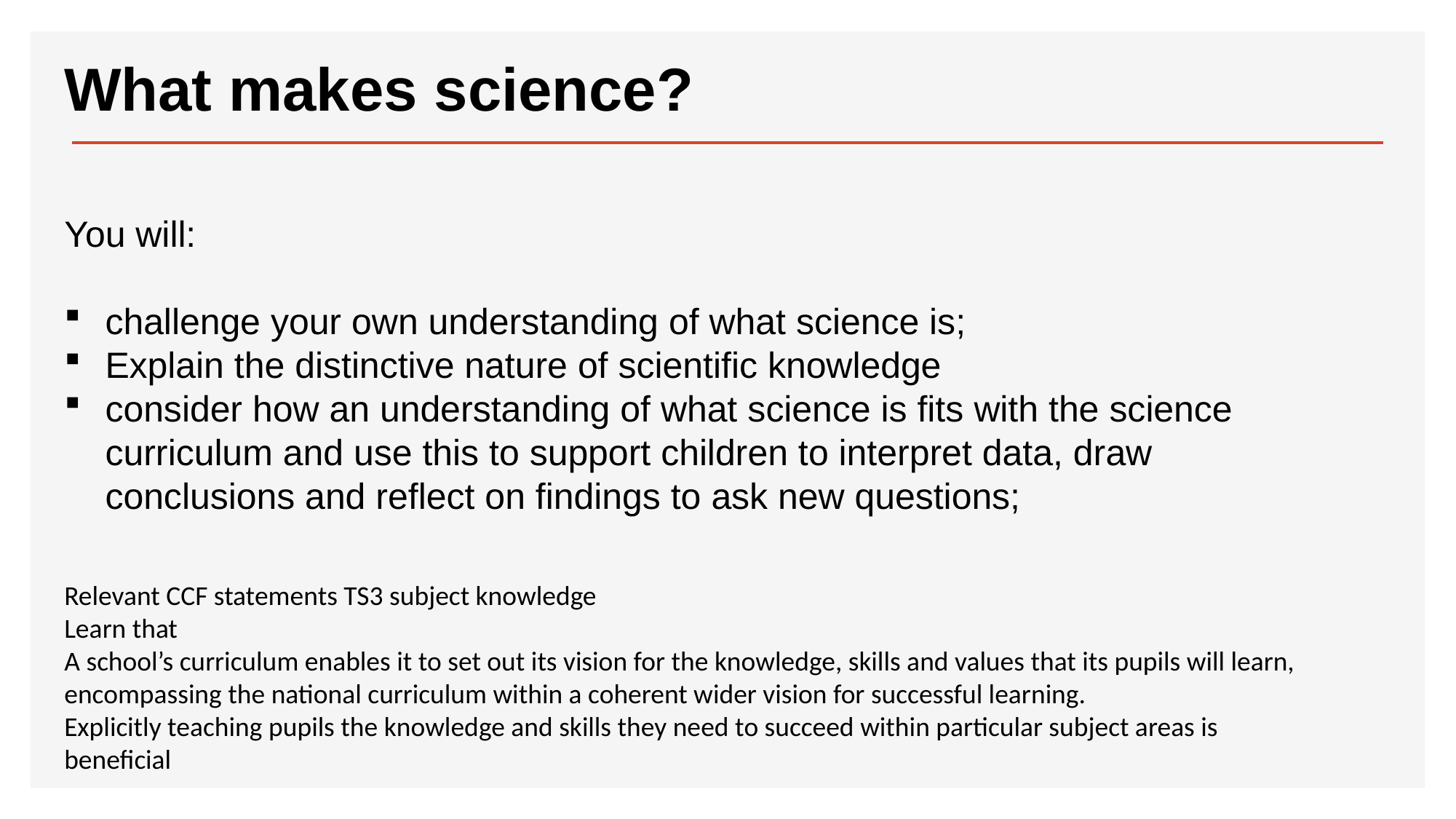

# What makes science?

You will:

challenge your own understanding of what science is;
Explain the distinctive nature of scientific knowledge
consider how an understanding of what science is fits with the science curriculum and use this to support children to interpret data, draw conclusions and reflect on findings to ask new questions;
Relevant CCF statements TS3 subject knowledge
Learn that
A school’s curriculum enables it to set out its vision for the knowledge, skills and values that its pupils will learn, encompassing the national curriculum within a coherent wider vision for successful learning.
Explicitly teaching pupils the knowledge and skills they need to succeed within particular subject areas is beneficial